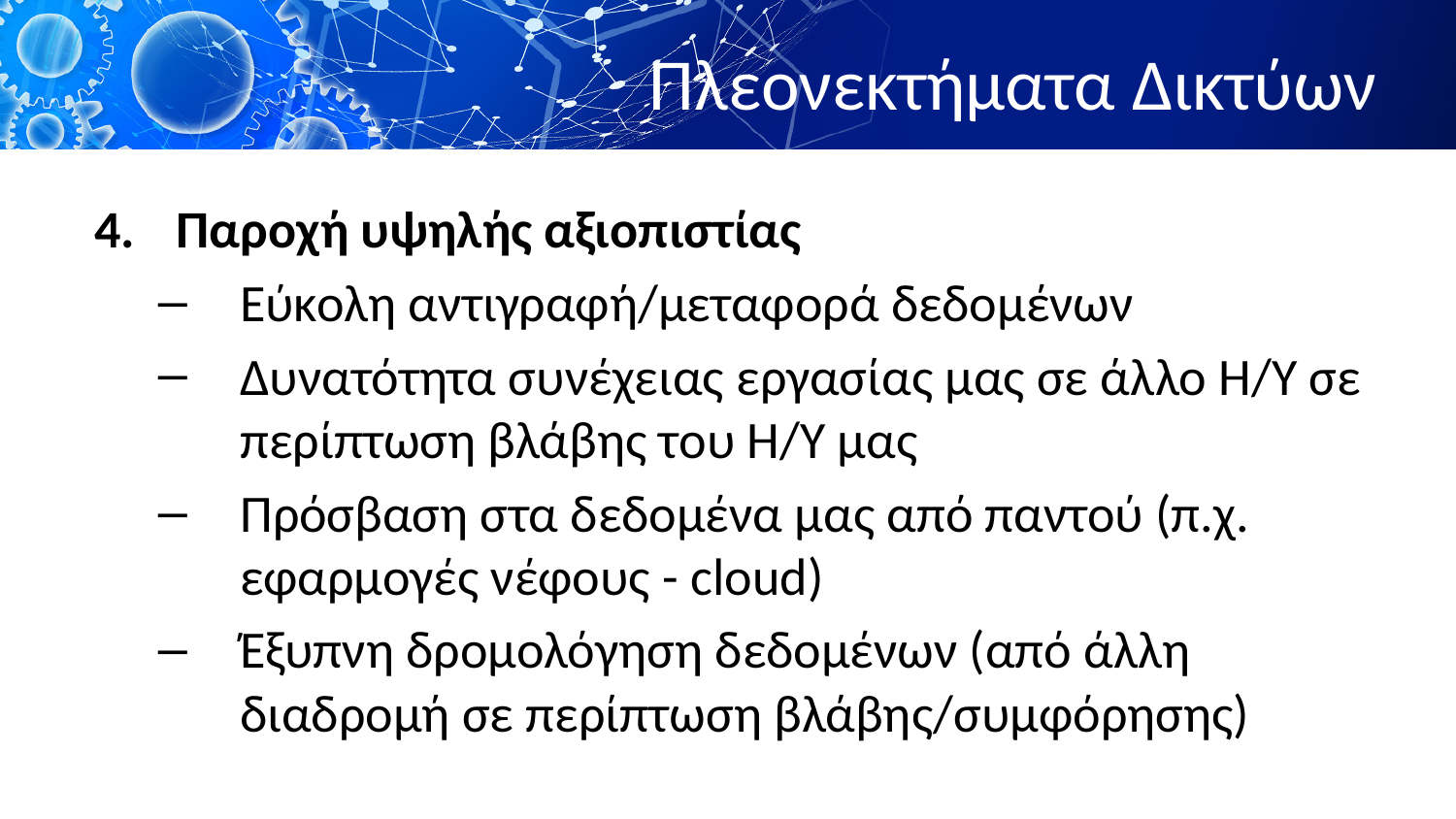

# Πλεονεκτήματα Δικτύων
4.	Παροχή υψηλής αξιοπιστίας
Εύκολη αντιγραφή/μεταφορά δεδομένων
Δυνατότητα συνέχειας εργασίας μας σε άλλο Η/Υ σε περίπτωση βλάβης του Η/Υ μας
Πρόσβαση στα δεδομένα μας από παντού (π.χ. εφαρμογές νέφους - cloud)
Έξυπνη δρομολόγηση δεδομένων (από άλλη διαδρομή σε περίπτωση βλάβης/συμφόρησης)